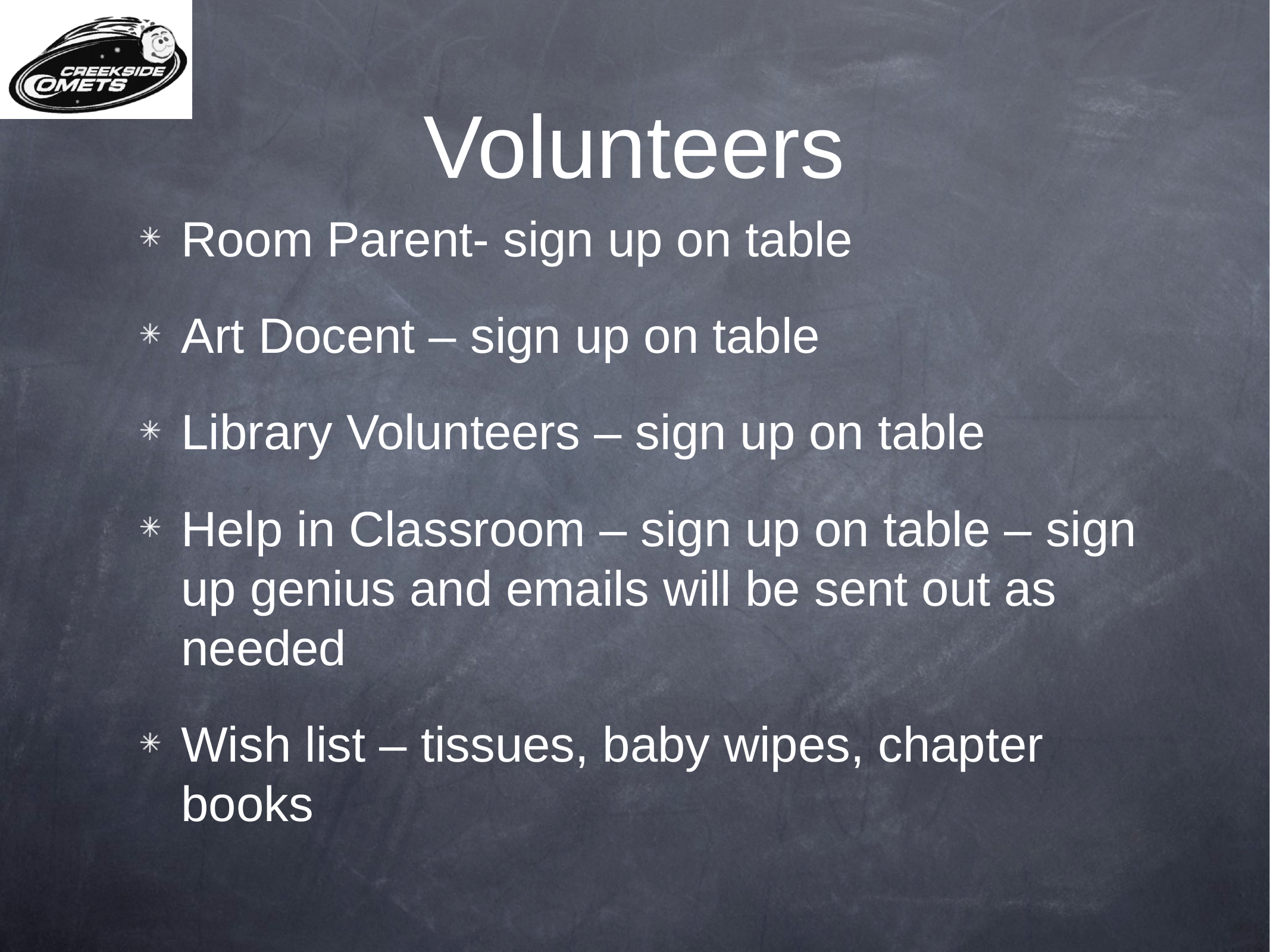

# Volunteers
Room Parent- sign up on table
Art Docent – sign up on table
Library Volunteers – sign up on table
Help in Classroom – sign up on table – sign up genius and emails will be sent out as needed
Wish list – tissues, baby wipes, chapter books